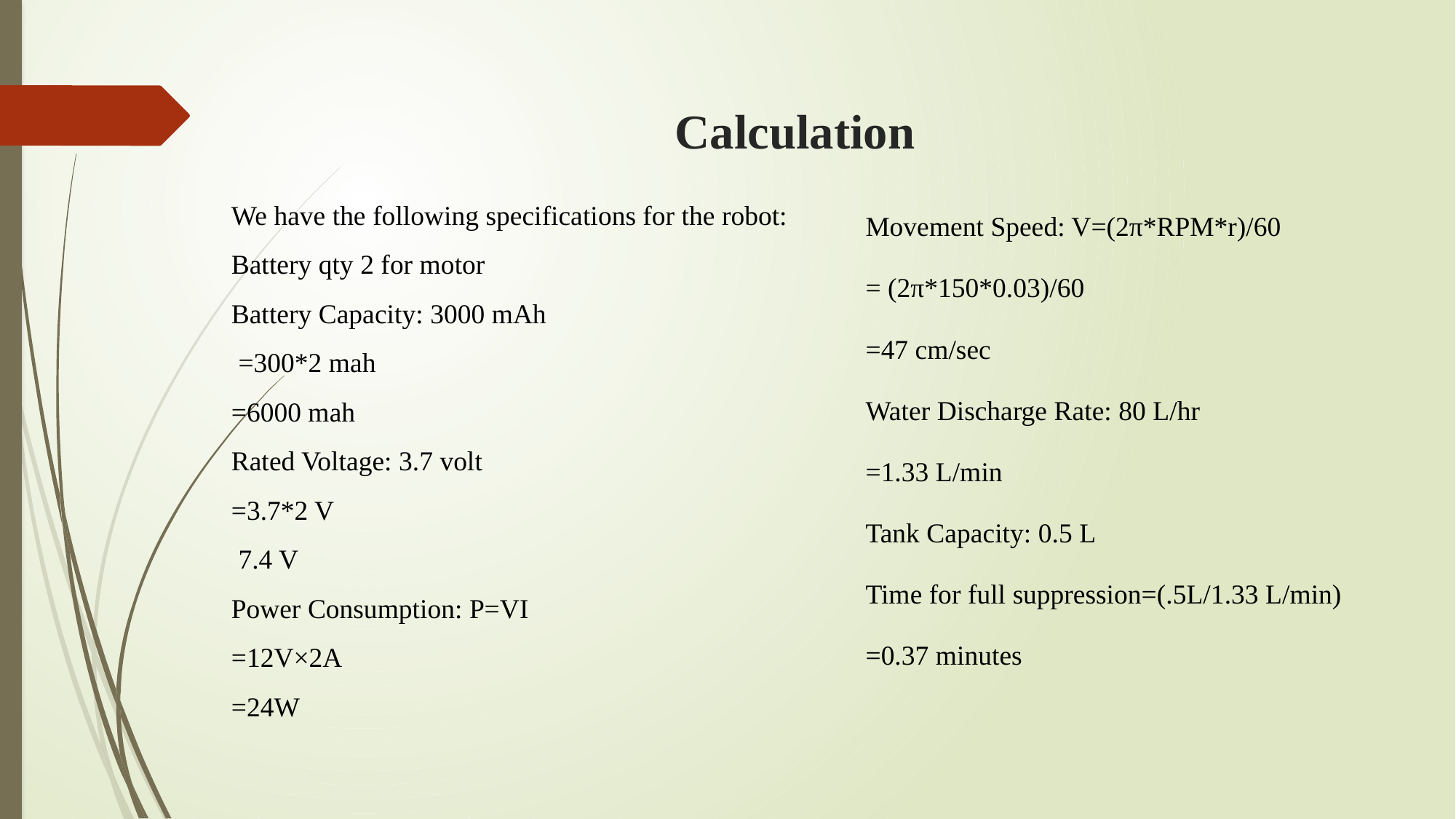

# Calculation
We have the following specifications for the robot:
Battery qty 2 for motor
Battery Capacity: 3000 mAh
 =300*2 mah
=6000 mah
Rated Voltage: 3.7 volt
=3.7*2 V
 7.4 V
Power Consumption: P=VI​
=12V×2A
=24W

Movement Speed: V=(2π*RPM*r)/60
= (2π*150*0.03)/60
=47 cm/sec
Water Discharge Rate: 80 L/hr
=1.33 L/min
Tank Capacity: 0.5 L
Time for full suppression=(.5L/1.33 L/min)
=0.37 minutes